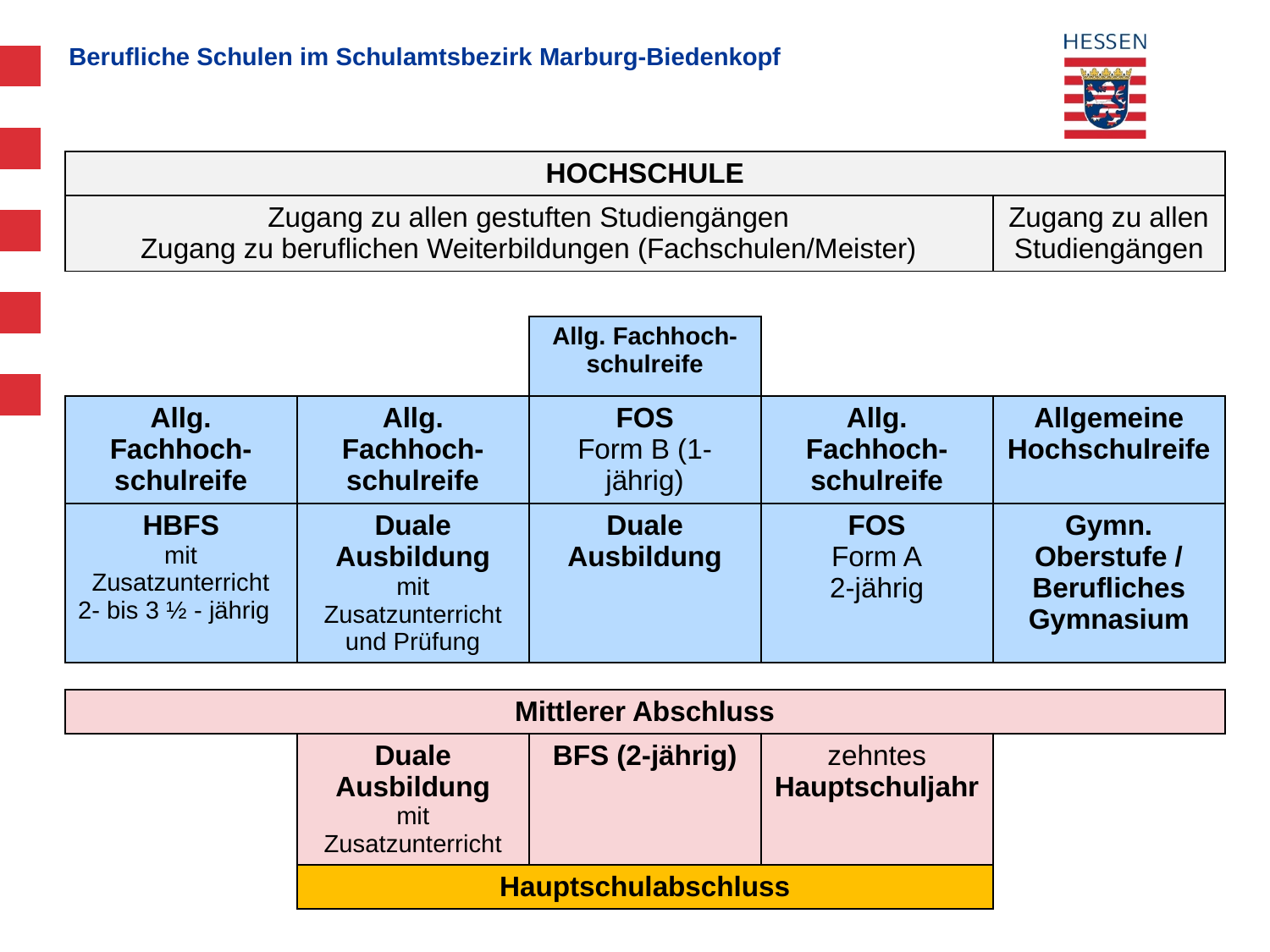

| HOCHSCHULE |  |  |  |  |
| --- | --- | --- | --- | --- |
| Zugang zu allen gestuften Studiengängen Zugang zu beruflichen Weiterbildungen (Fachschulen/Meister) |  |  |  | Zugang zu allen Studiengängen |
|  |  |  |  |  |
|  |  | Allg. Fachhoch-schulreife |  |  |
| Allg. Fachhoch-schulreife | Allg. Fachhoch-schulreife | FOS Form B (1-jährig) | Allg. Fachhoch-schulreife | Allgemeine Hochschulreife |
| HBFS mit Zusatzunterricht 2- bis 3 ½ - jährig | Duale Ausbildung mit Zusatzunterricht und Prüfung | Duale Ausbildung | FOS Form A 2-jährig | Gymn. Oberstufe / Berufliches Gymnasium |
|  |  |  |  |  |
| Mittlerer Abschluss |  |  |  |  |
|  | Duale Ausbildung mit Zusatzunterricht | BFS (2-jährig) | zehntes Hauptschuljahr |  |
|  | Hauptschulabschluss |  |  |  |